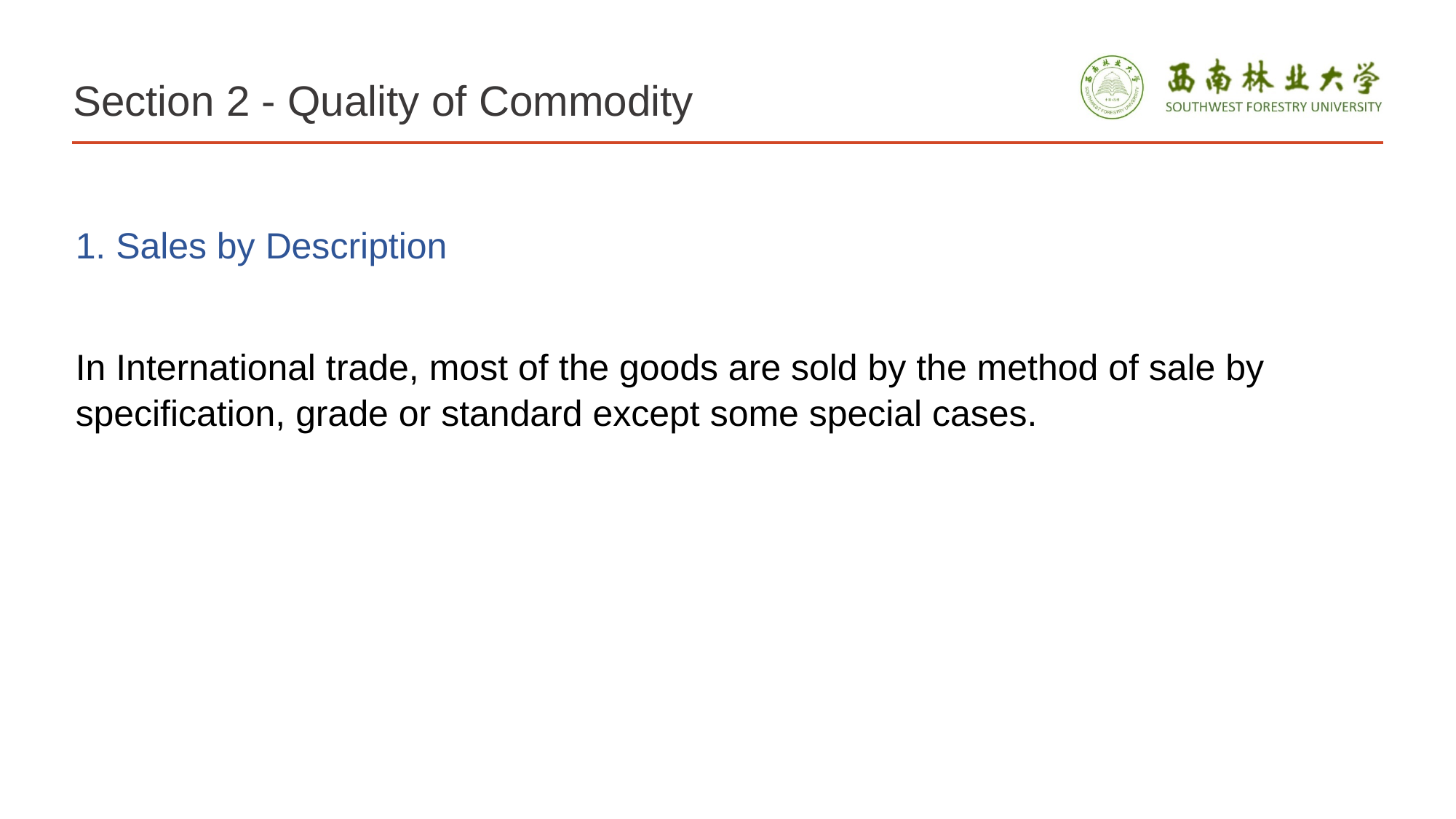

# Section 2 - Quality of Commodity

1. Sales by Description

In International trade, most of the goods are sold by the method of sale by specification, grade or standard except some special cases.